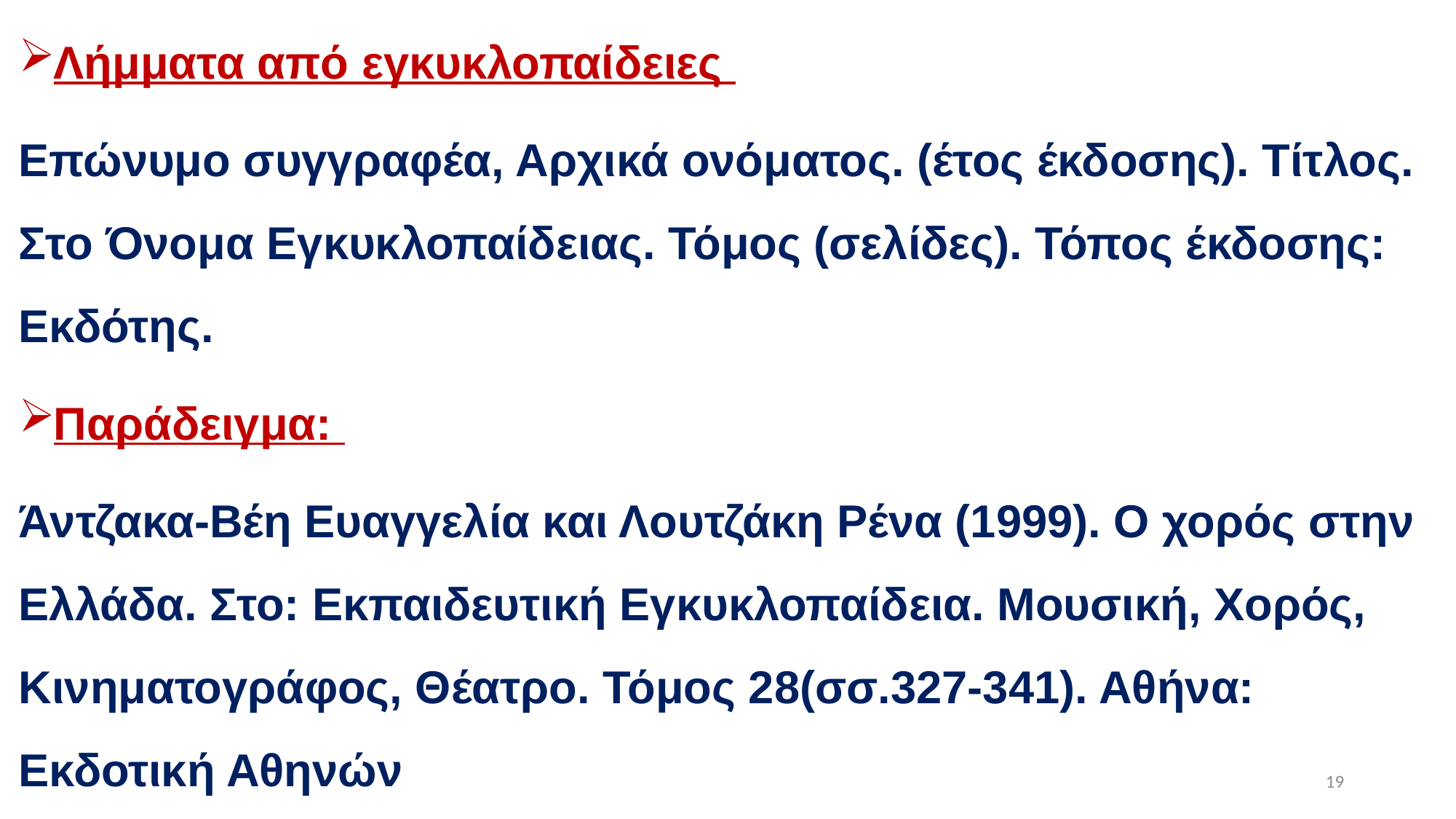

Λήμματα από εγκυκλοπαίδειες
Επώνυμο συγγραφέα, Αρχικά ονόματος. (έτος έκδοσης). Τίτλος. Στο Όνομα Εγκυκλοπαίδειας. Τόμος (σελίδες). Τόπος έκδοσης: Εκδότης.
Παράδειγμα:
Άντζακα-Βέη Ευαγγελία και Λουτζάκη Ρένα (1999). Ο χορός στην Ελλάδα. Στο: Εκπαιδευτική Εγκυκλοπαίδεια. Μουσική, Χορός, Κινηματογράφος, Θέατρο. Τόμος 28(σσ.327-341). Αθήνα: Εκδοτική Αθηνών
19